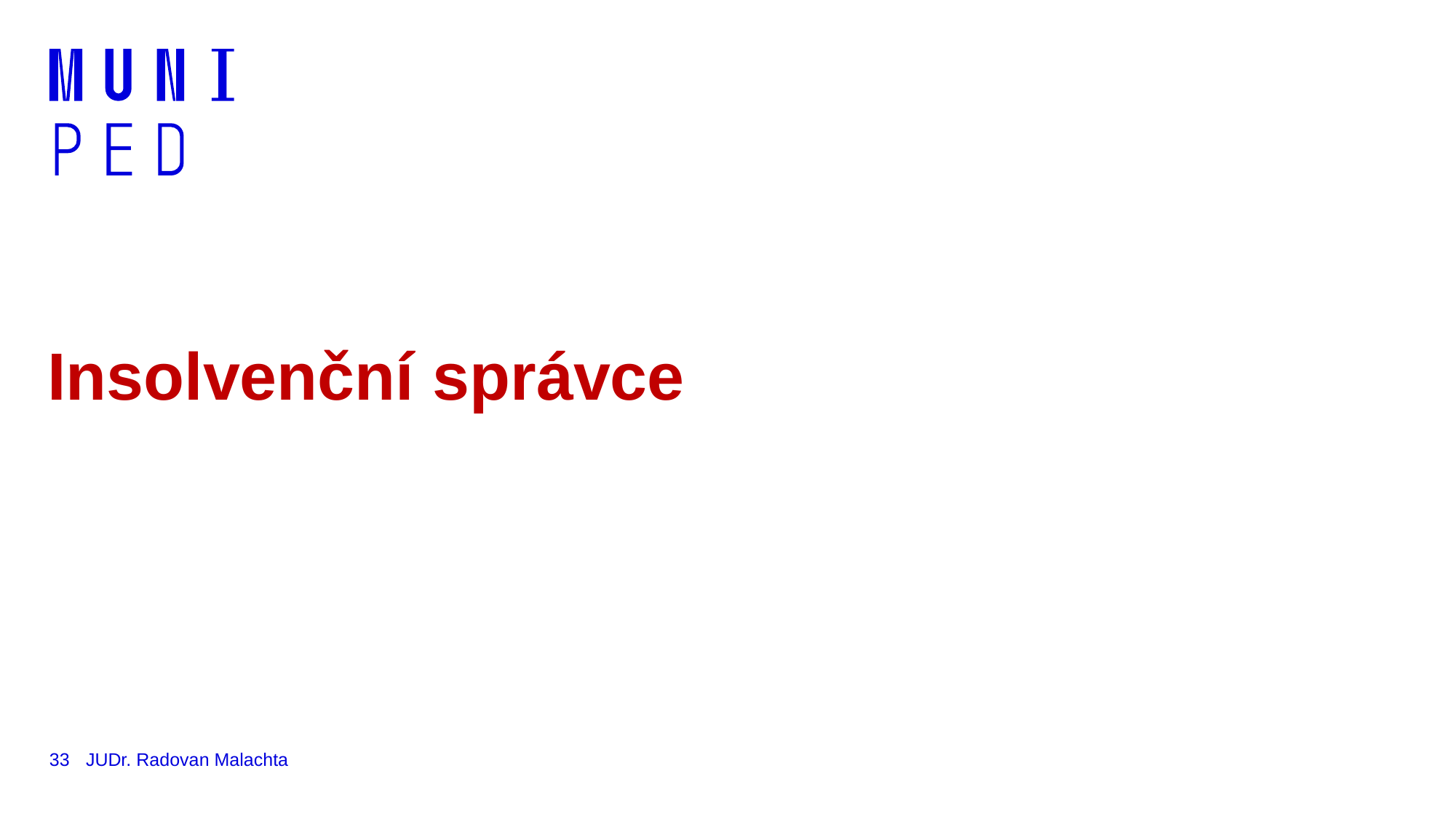

# Insolvenční správce
33
JUDr. Radovan Malachta